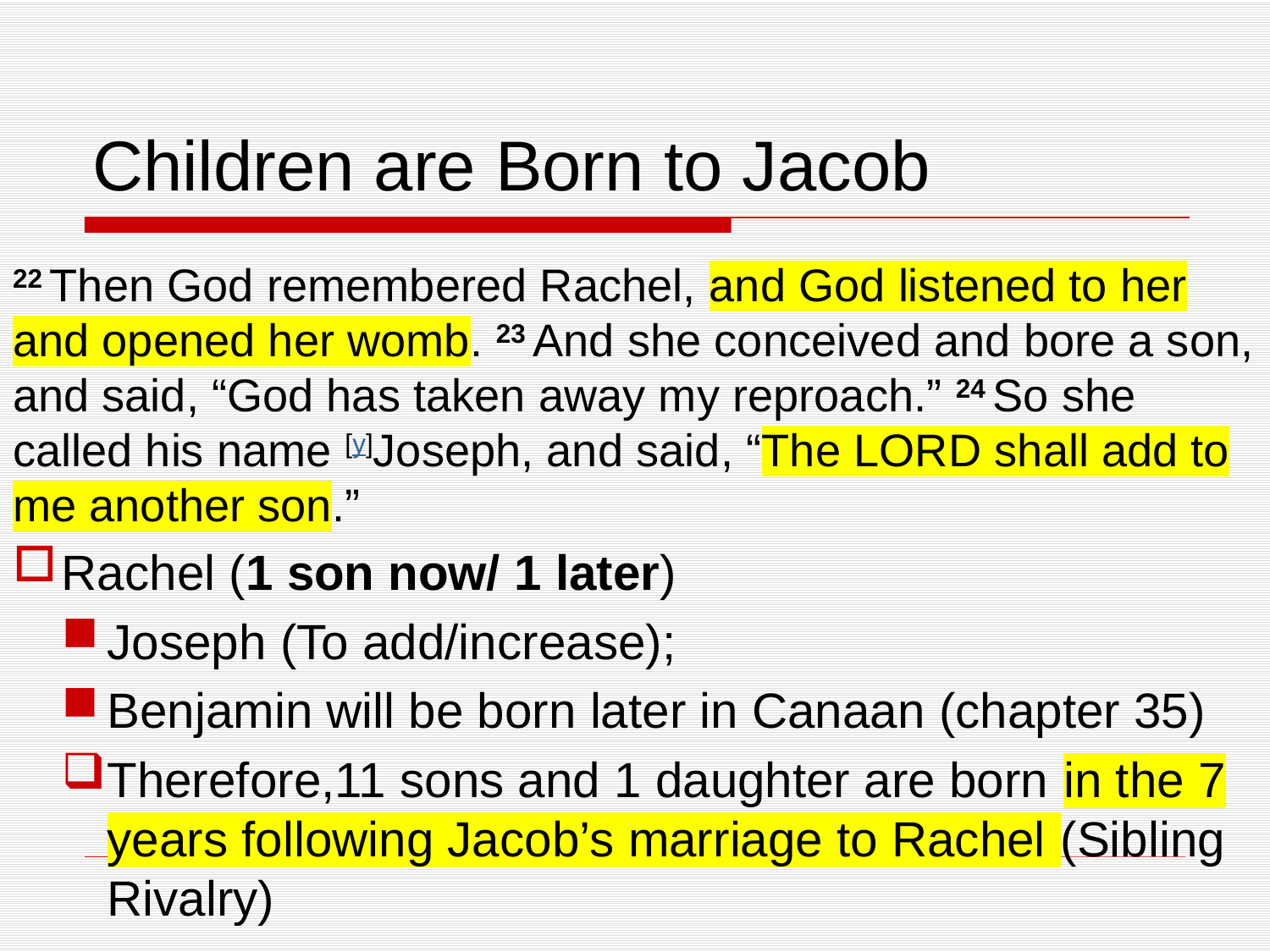

# Children are Born to Jacob
22 Then God remembered Rachel, and God listened to her and opened her womb. 23 And she conceived and bore a son, and said, “God has taken away my reproach.” 24 So she called his name [y]Joseph, and said, “The Lord shall add to me another son.”
Rachel (1 son now/ 1 later)
Joseph (To add/increase);
Benjamin will be born later in Canaan (chapter 35)
Therefore,11 sons and 1 daughter are born in the 7 years following Jacob’s marriage to Rachel (Sibling Rivalry)